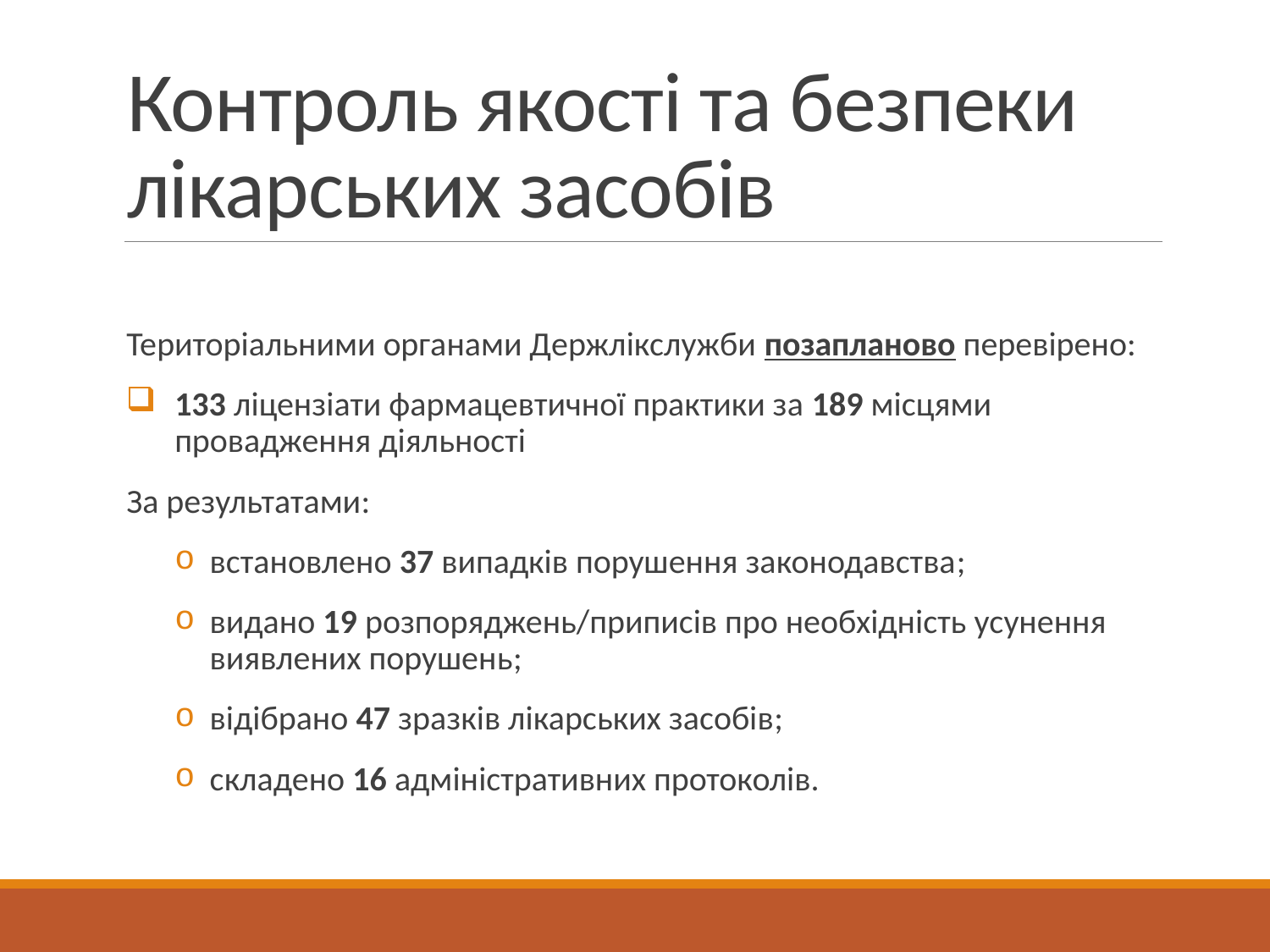

# Контроль якості та безпеки лікарських засобів

Територіальними органами Держлікслужби позапланово перевірено:
133 ліцензіати фармацевтичної практики за 189 місцями провадження діяльності
За результатами:
встановлено 37 випадків порушення законодавства;
видано 19 розпоряджень/приписів про необхідність усунення виявлених порушень;
відібрано 47 зразків лікарських засобів;
складено 16 адміністративних протоколів.